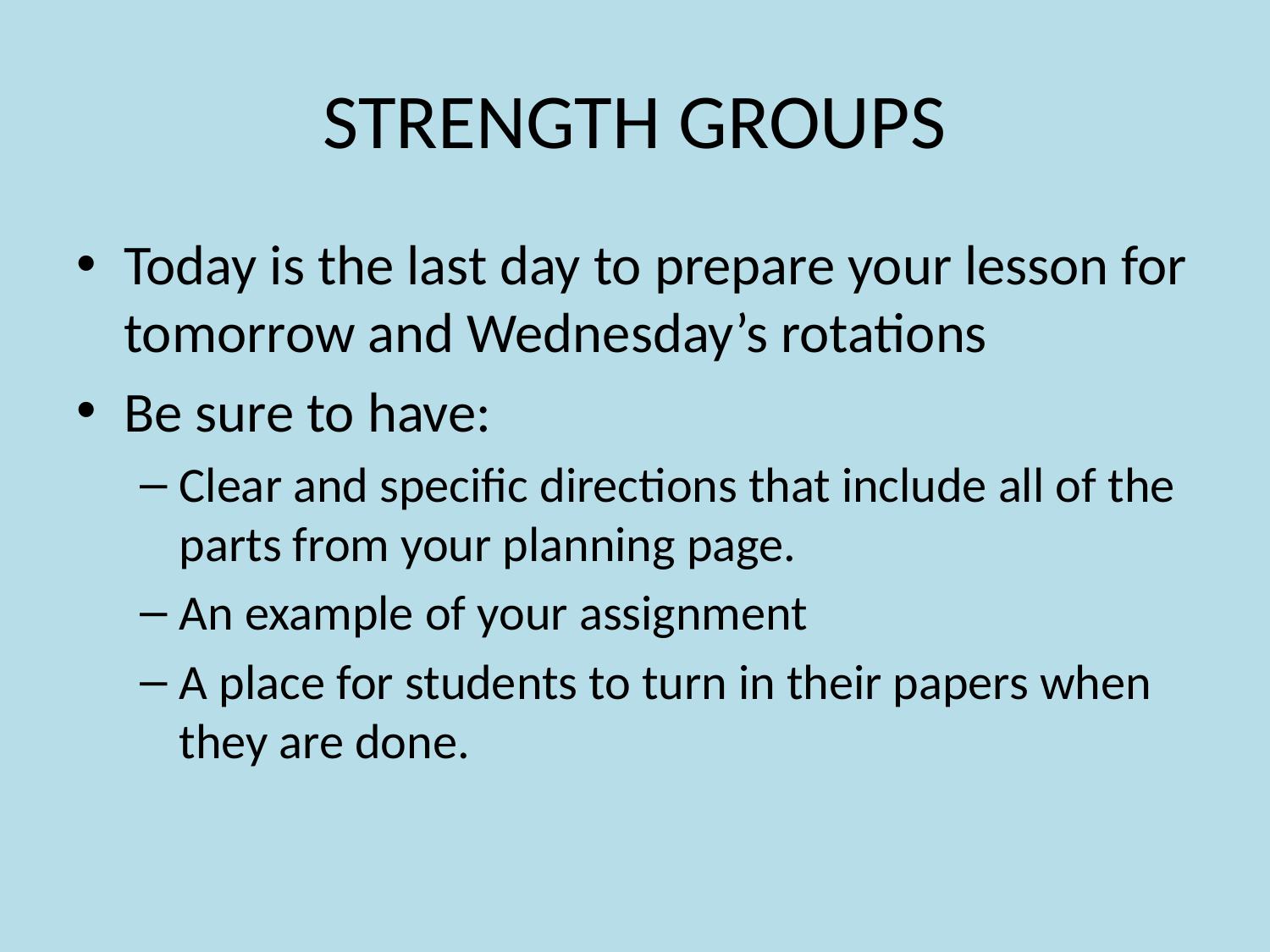

# STRENGTH GROUPS
Today is the last day to prepare your lesson for tomorrow and Wednesday’s rotations
Be sure to have:
Clear and specific directions that include all of the parts from your planning page.
An example of your assignment
A place for students to turn in their papers when they are done.